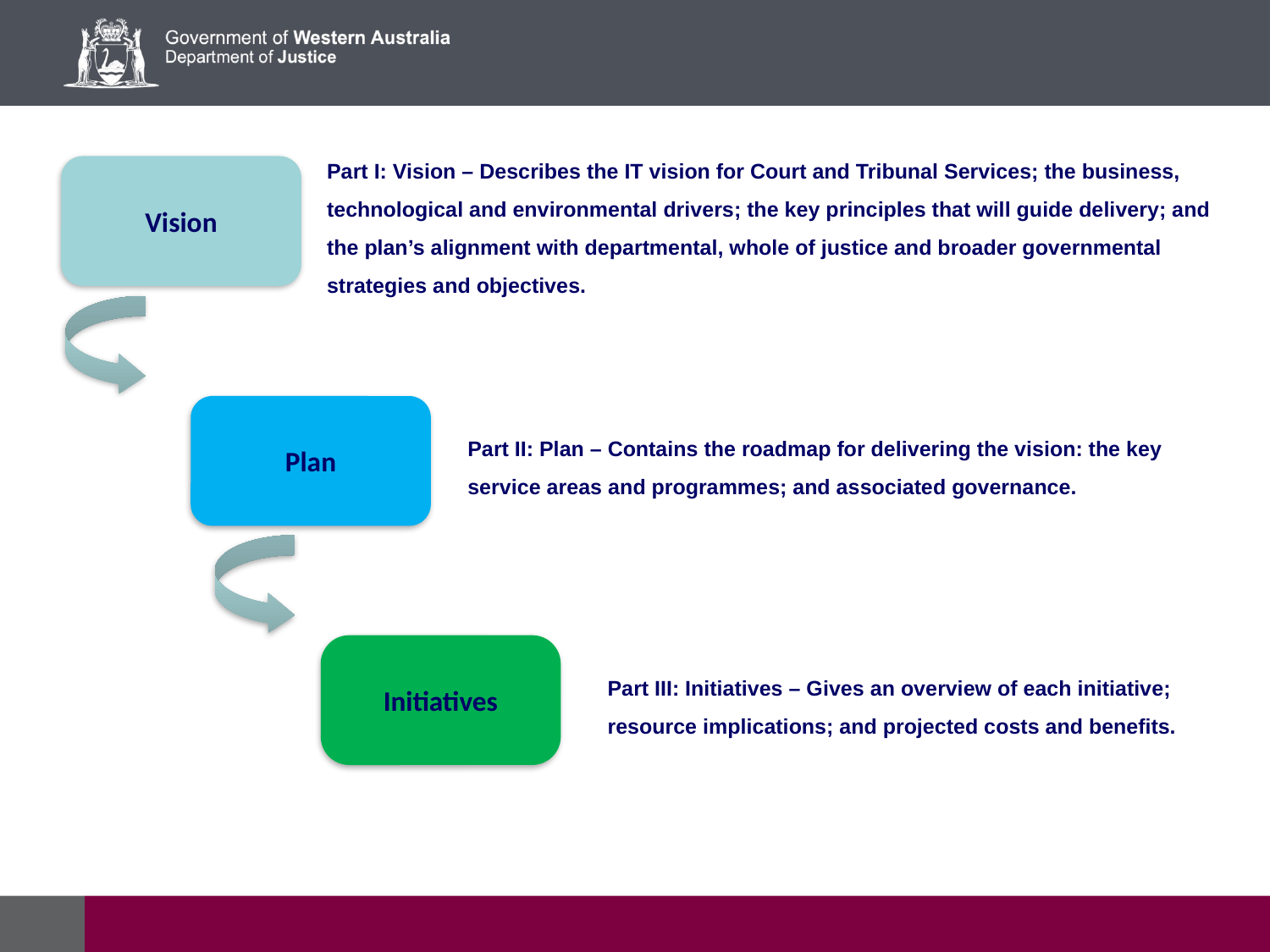

Part I: Vision – Describes the IT vision for Court and Tribunal Services; the business, technological and environmental drivers; the key principles that will guide delivery; and the plan’s alignment with departmental, whole of justice and broader governmental strategies and objectives.
Vision

Plan
Part II: Plan – Contains the roadmap for delivering the vision: the key service areas and programmes; and associated governance.

Initiatives
Part III: Initiatives – Gives an overview of each initiative; resource implications; and projected costs and benefits.